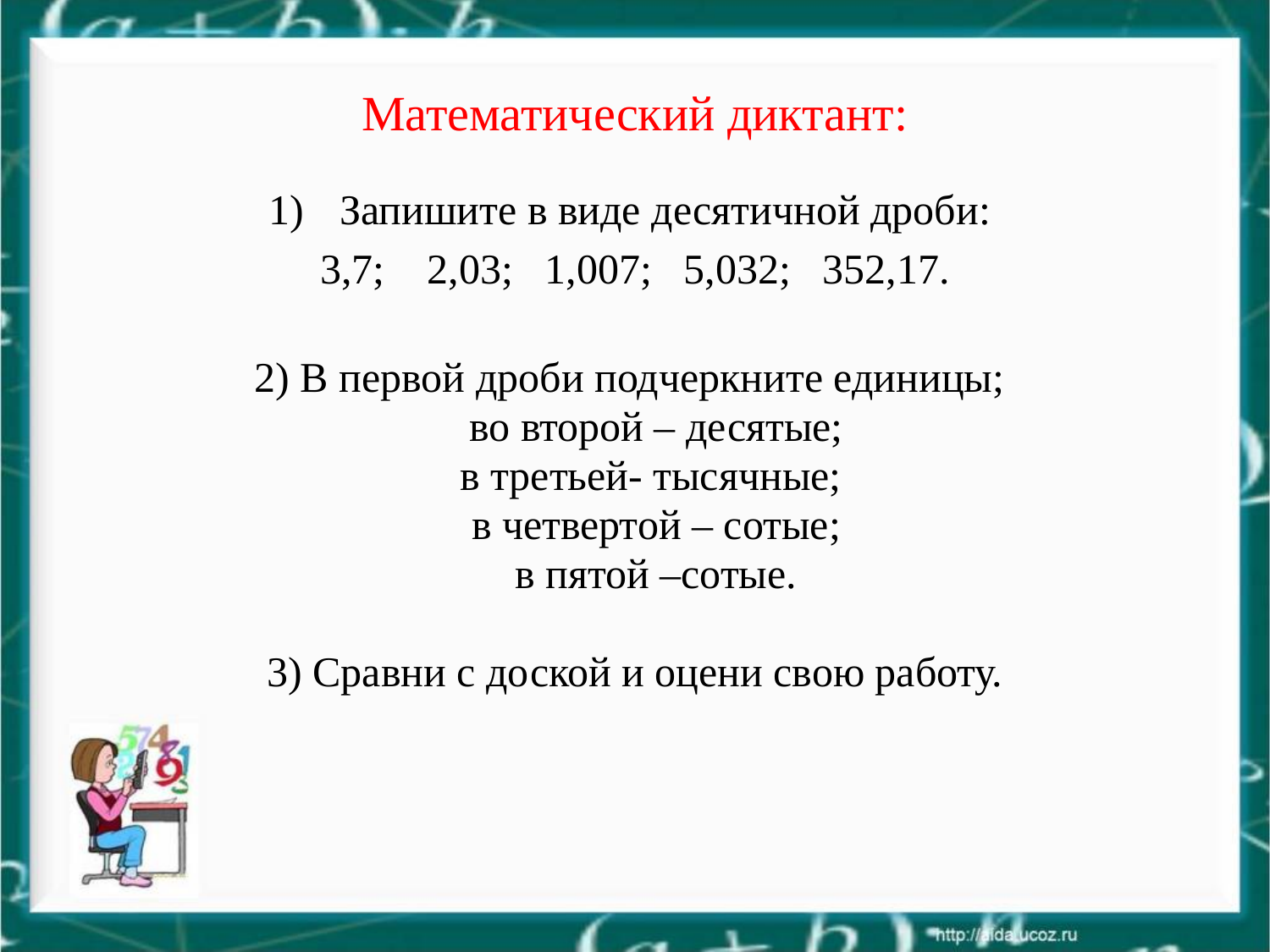

# Математический диктант:
Запишите в виде десятичной дроби:
3,7;    2,03;   1,007;   5,032;   352,17.

2) В первой дроби подчеркните единицы;
    во второй – десятые;
    в третьей- тысячные;
    в четвертой – сотые;
    в пятой –сотые.

3) Сравни с доской и оцени свою работу.